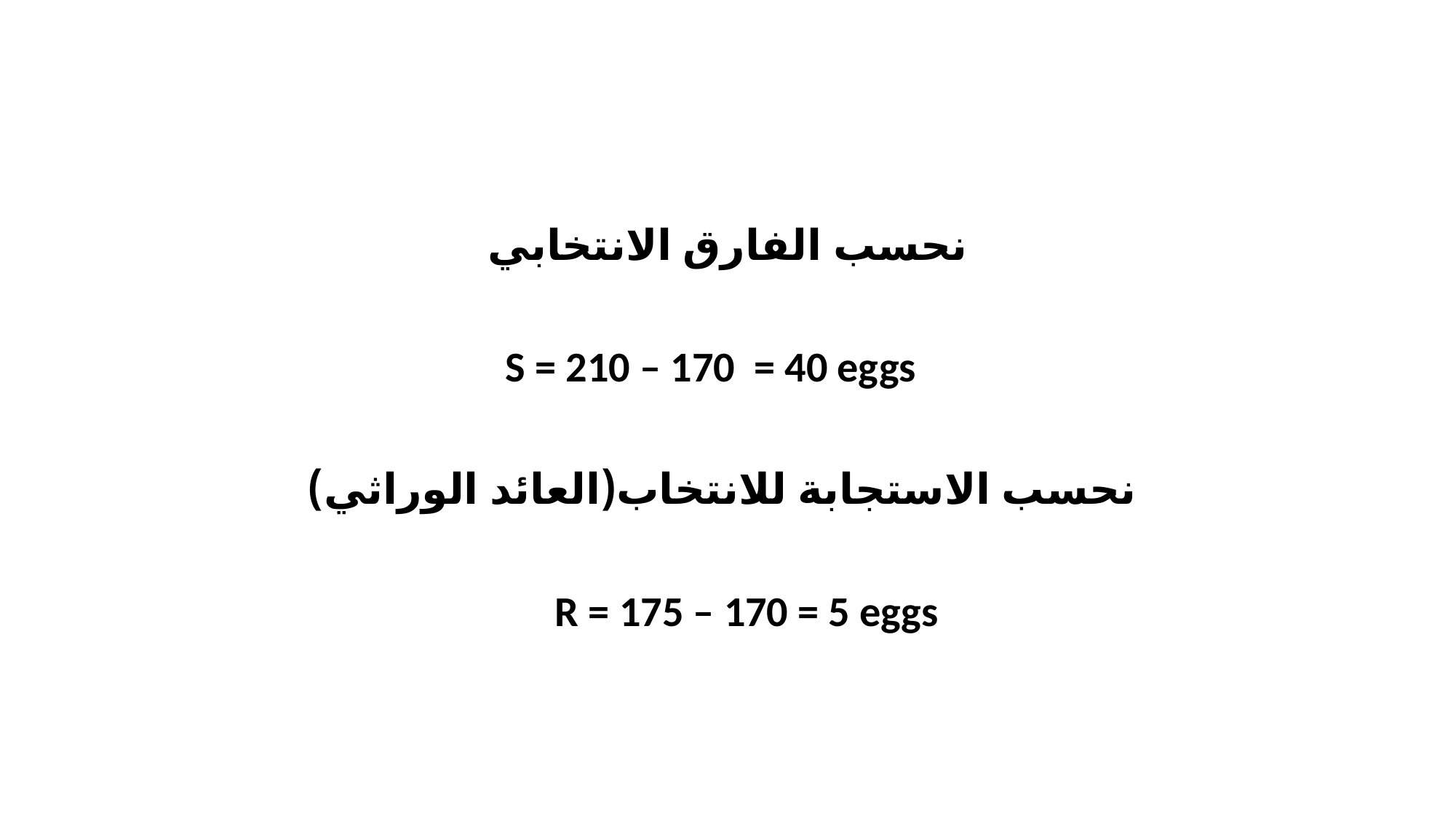

#
نحسب الفارق الانتخابي

   S = 210 – 170  = 40 eggs

 نحسب الاستجابة للانتخاب(العائد الوراثي)

    R = 175 – 170 = 5 eggs